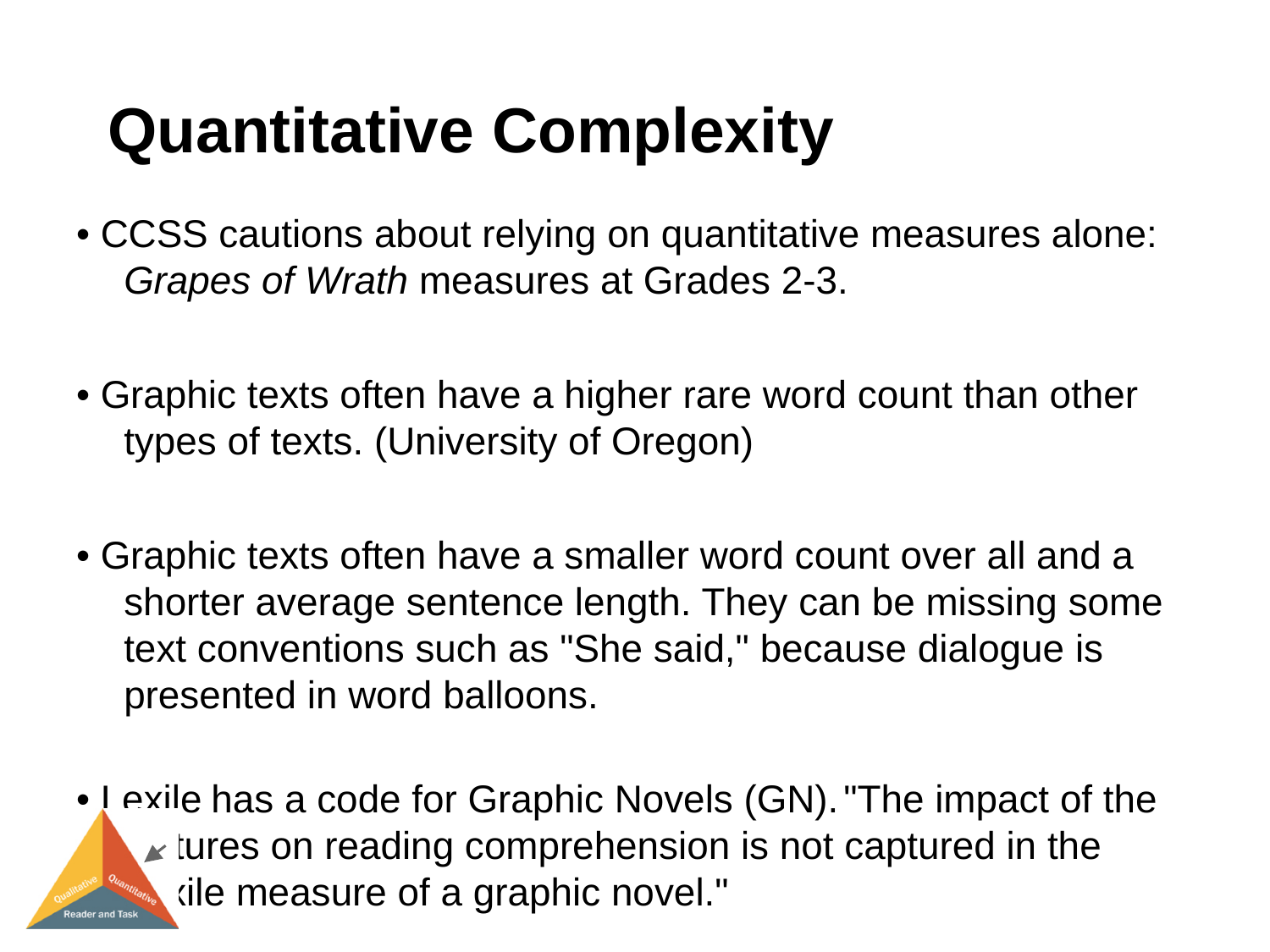

# Quantitative Complexity
• CCSS cautions about relying on quantitative measures alone: Grapes of Wrath measures at Grades 2-3.

• Graphic texts often have a higher rare word count than other types of texts. (University of Oregon)

• Graphic texts often have a smaller word count over all and a shorter average sentence length. They can be missing some text conventions such as "She said," because dialogue is presented in word balloons.

• Lexile  has a code for Graphic Novels (GN). "The impact of the pictures on reading comprehension is not captured in the Lexile measure of a graphic novel."